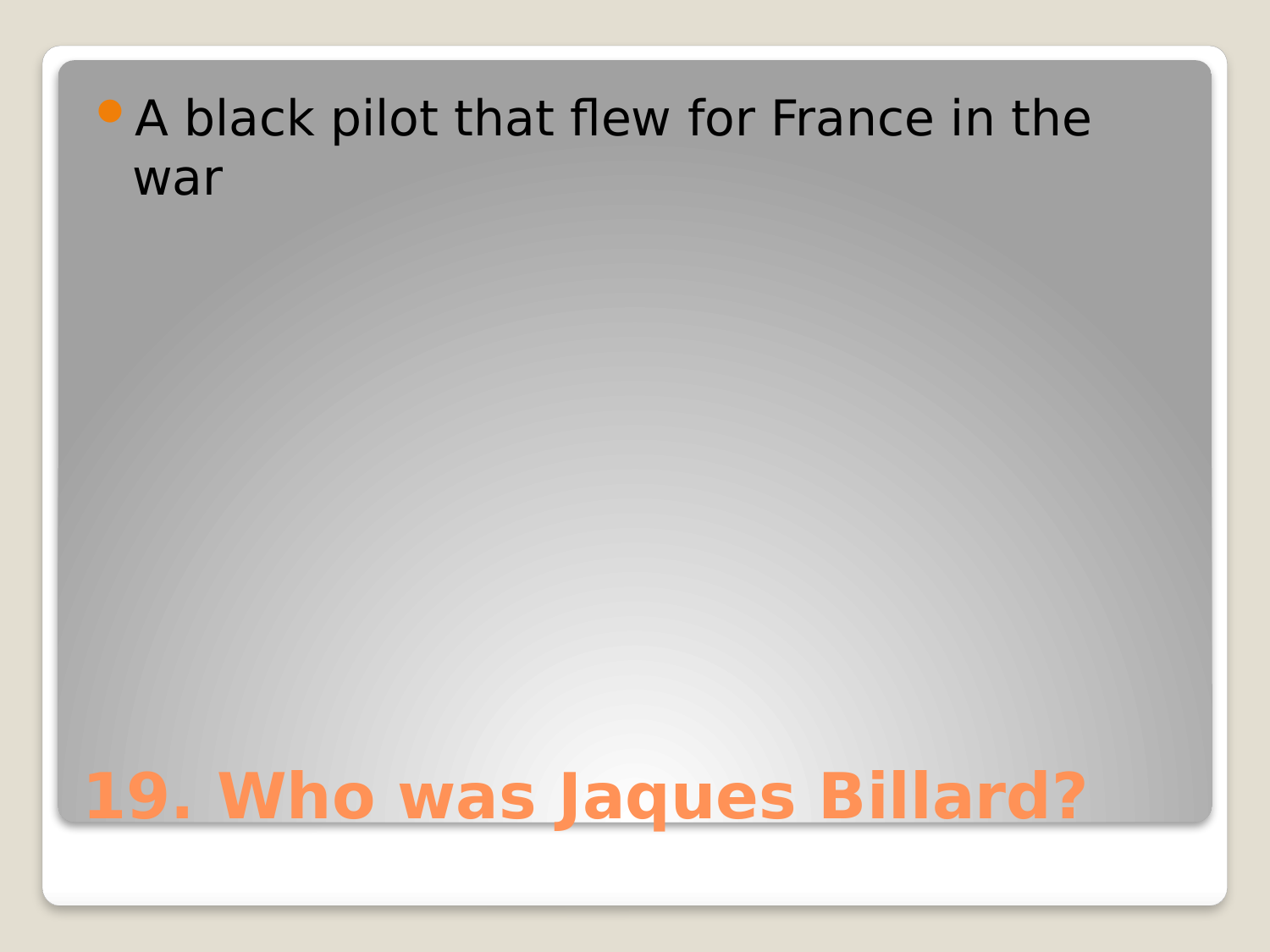

A black pilot that flew for France in the war
# 19. Who was Jaques Billard?